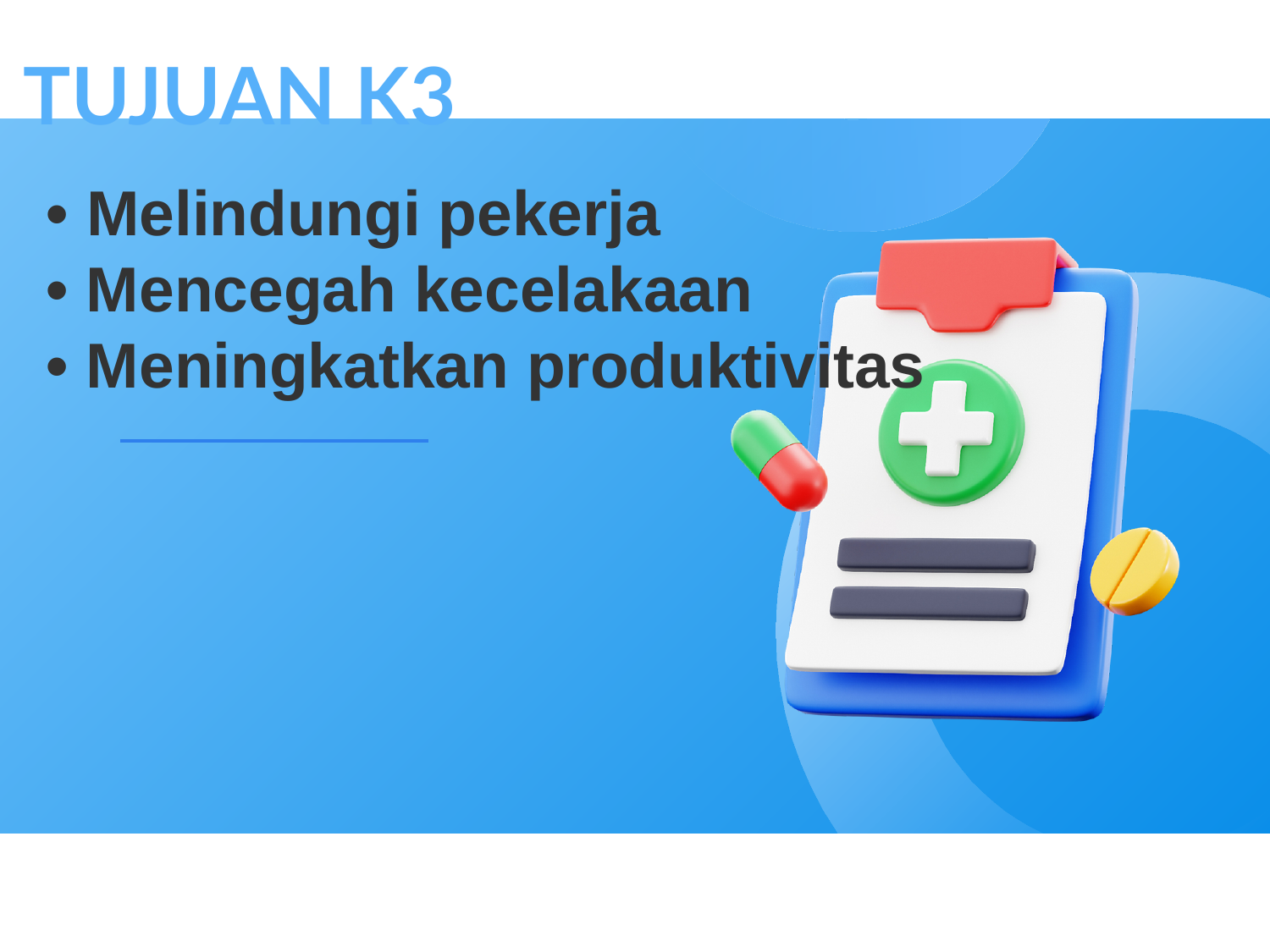

Tujuan K3
# • Melindungi pekerja • Mencegah kecelakaan • Meningkatkan produktivitas